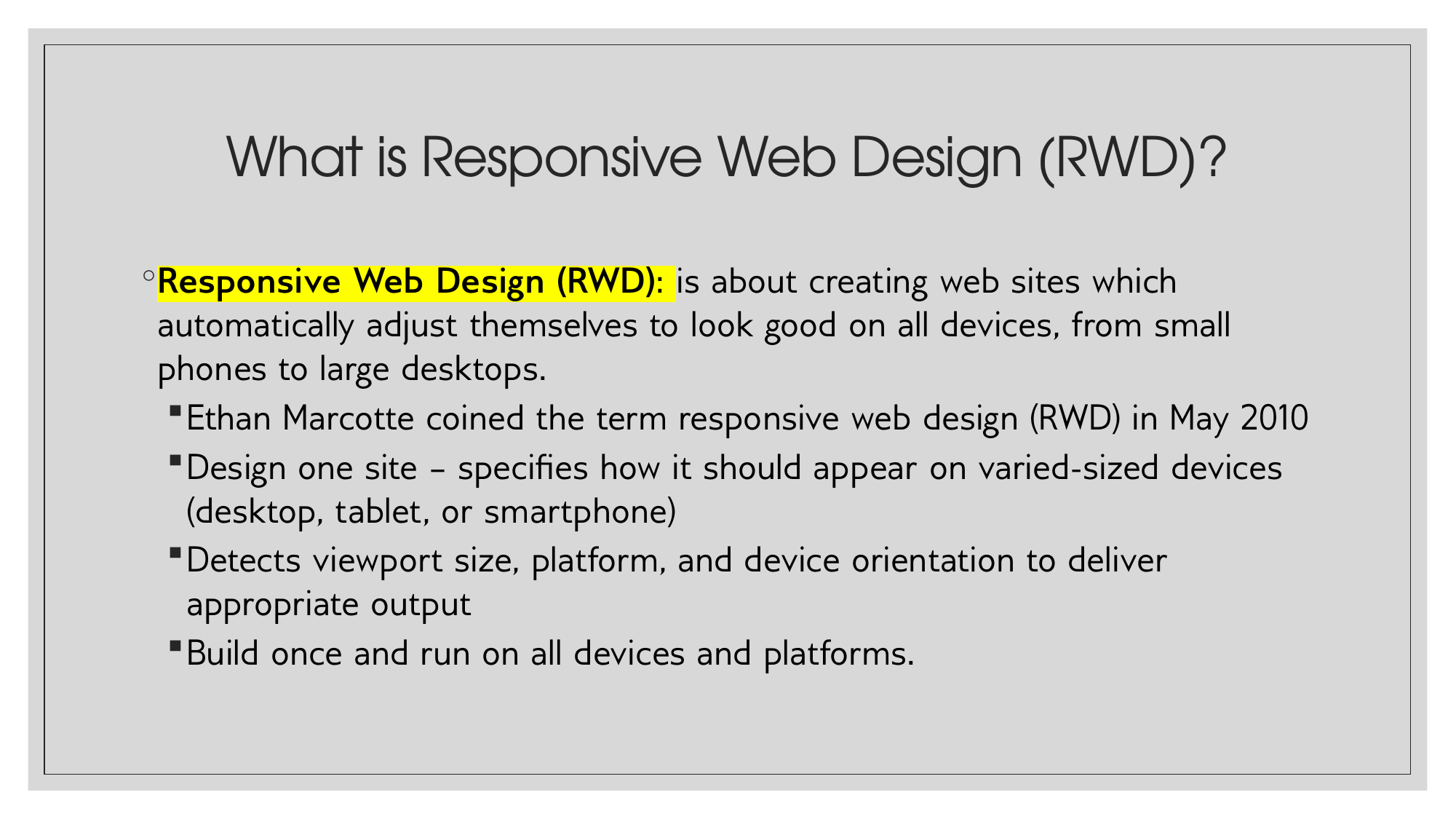

# What is Responsive Web Design (RWD)?
Responsive Web Design (RWD): is about creating web sites which automatically adjust themselves to look good on all devices, from small phones to large desktops.
Ethan Marcotte coined the term responsive web design (RWD) in May 2010
Design one site – specifies how it should appear on varied-sized devices (desktop, tablet, or smartphone)
Detects viewport size, platform, and device orientation to deliver appropriate output
Build once and run on all devices and platforms.